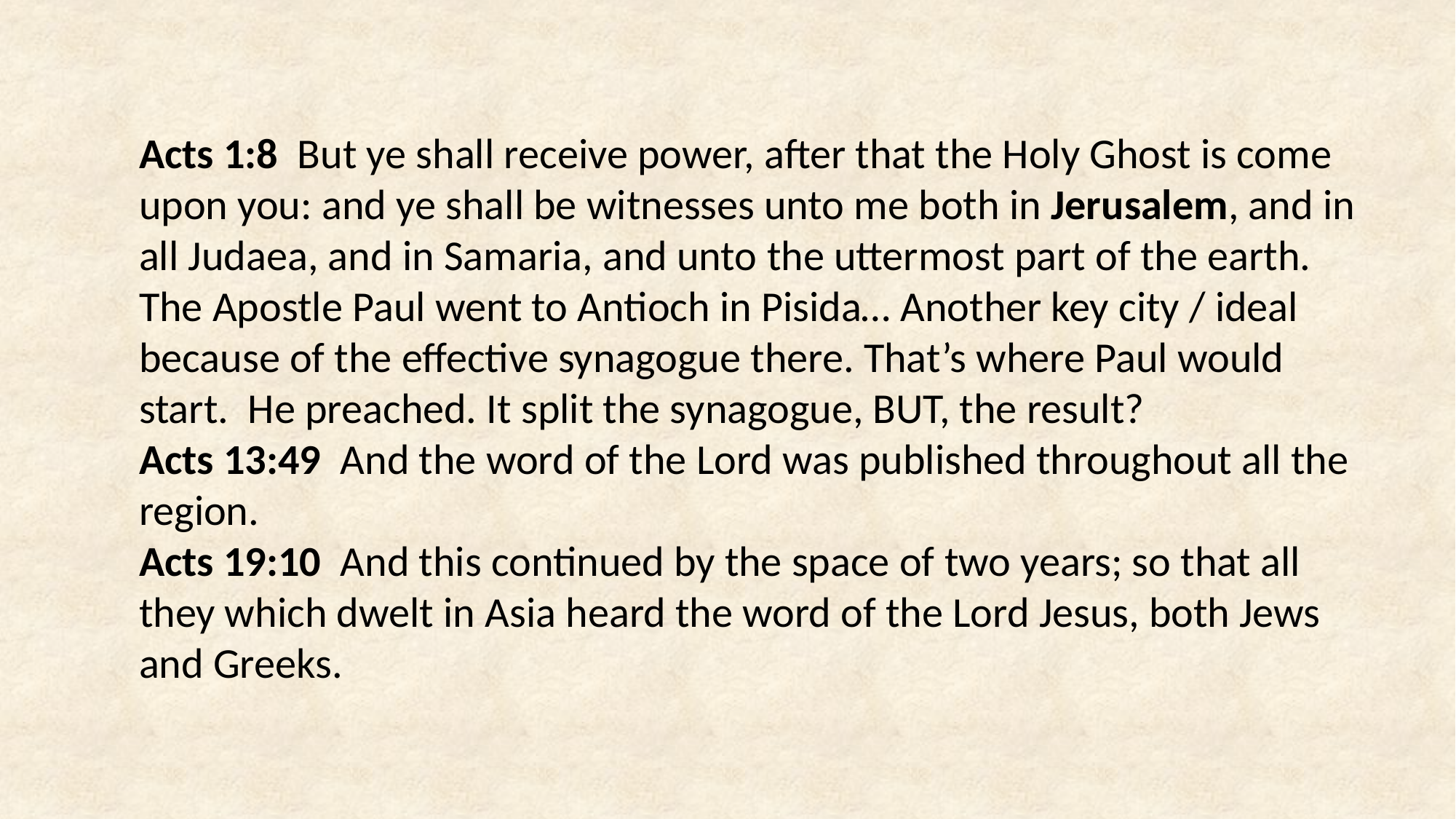

Acts 1:8  But ye shall receive power, after that the Holy Ghost is come upon you: and ye shall be witnesses unto me both in Jerusalem, and in all Judaea, and in Samaria, and unto the uttermost part of the earth. The Apostle Paul went to Antioch in Pisida… Another key city / ideal because of the effective synagogue there. That’s where Paul would start.  He preached. It split the synagogue, BUT, the result?
Acts 13:49  And the word of the Lord was published throughout all the region.
Acts 19:10  And this continued by the space of two years; so that all they which dwelt in Asia heard the word of the Lord Jesus, both Jews and Greeks.